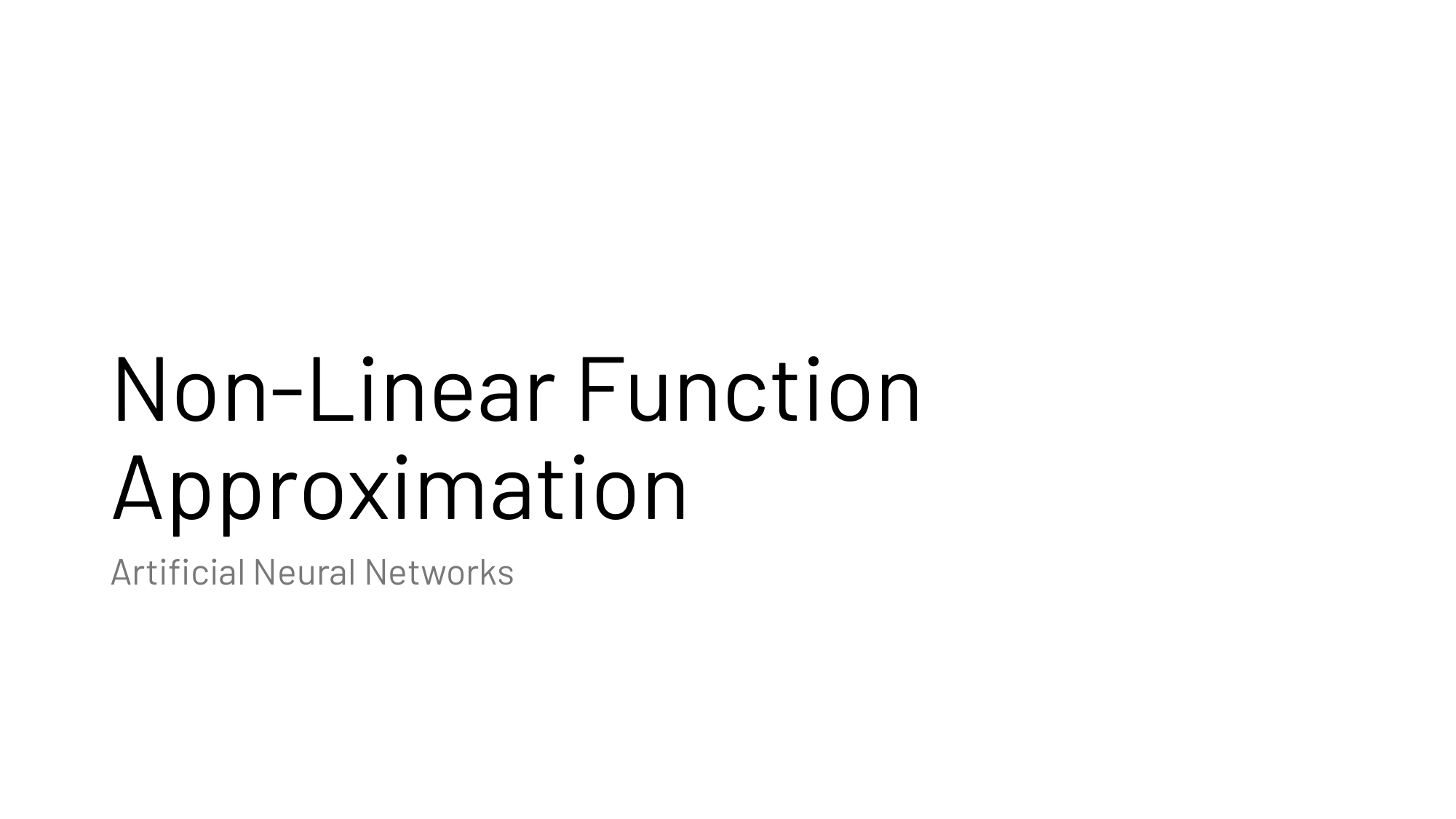

# Non-Linear Function Approximation
Artificial Neural Networks